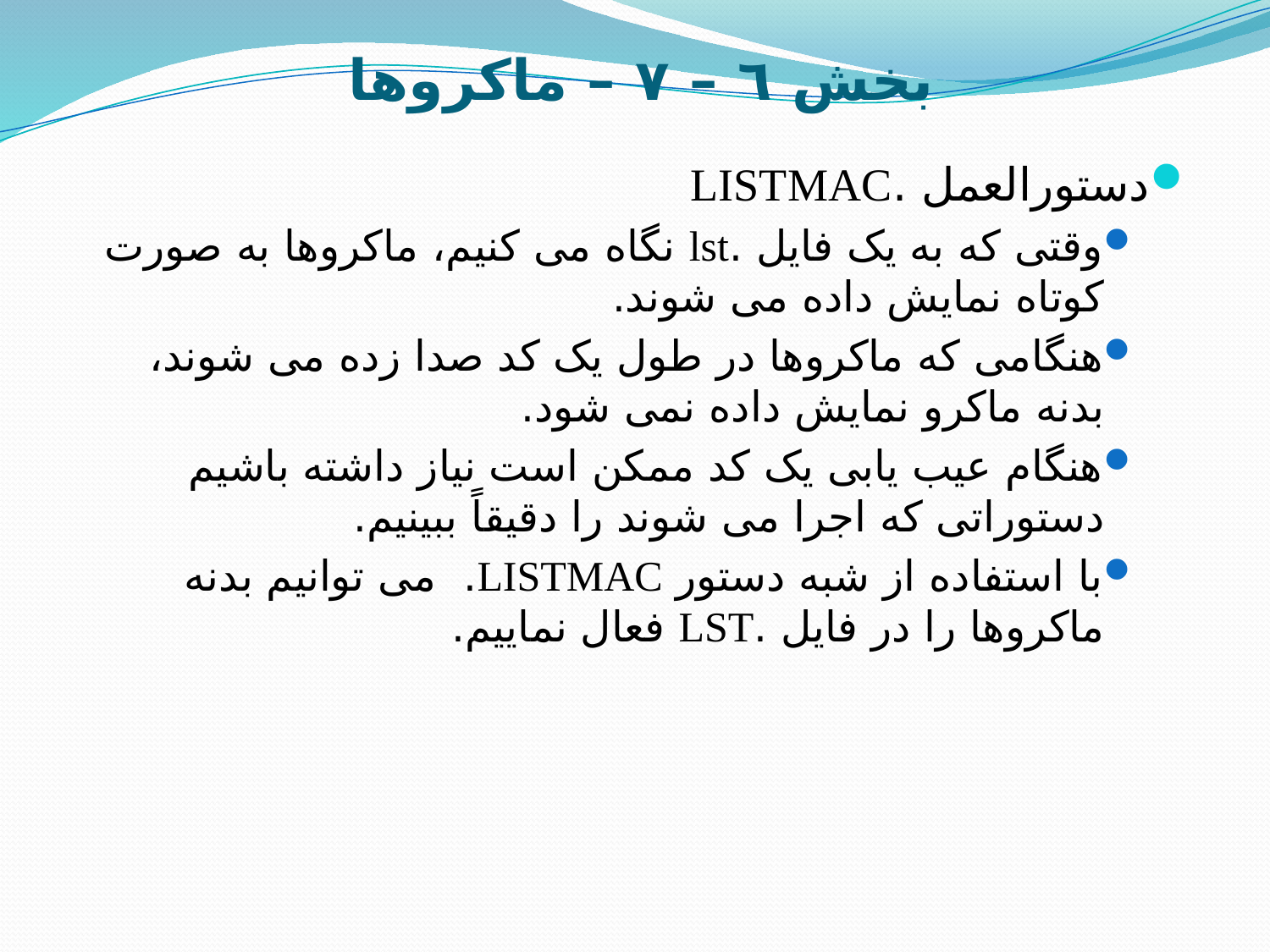

# بخش ٦ – ٧ – ماکروها
دستورالعمل .LISTMAC
وقتی که به یک فایل .lst نگاه می کنیم، ماکروها به صورت کوتاه نمایش داده می شوند.
هنگامی که ماکروها در طول یک کد صدا زده می شوند، بدنه ماکرو نمایش داده نمی شود.
هنگام عیب یابی یک کد ممکن است نیاز داشته باشیم دستوراتی که اجرا می شوند را دقیقاً ببینیم.
با استفاده از شبه دستور LISTMAC.  می توانیم بدنه ماکروها را در فایل .LST فعال نماییم.